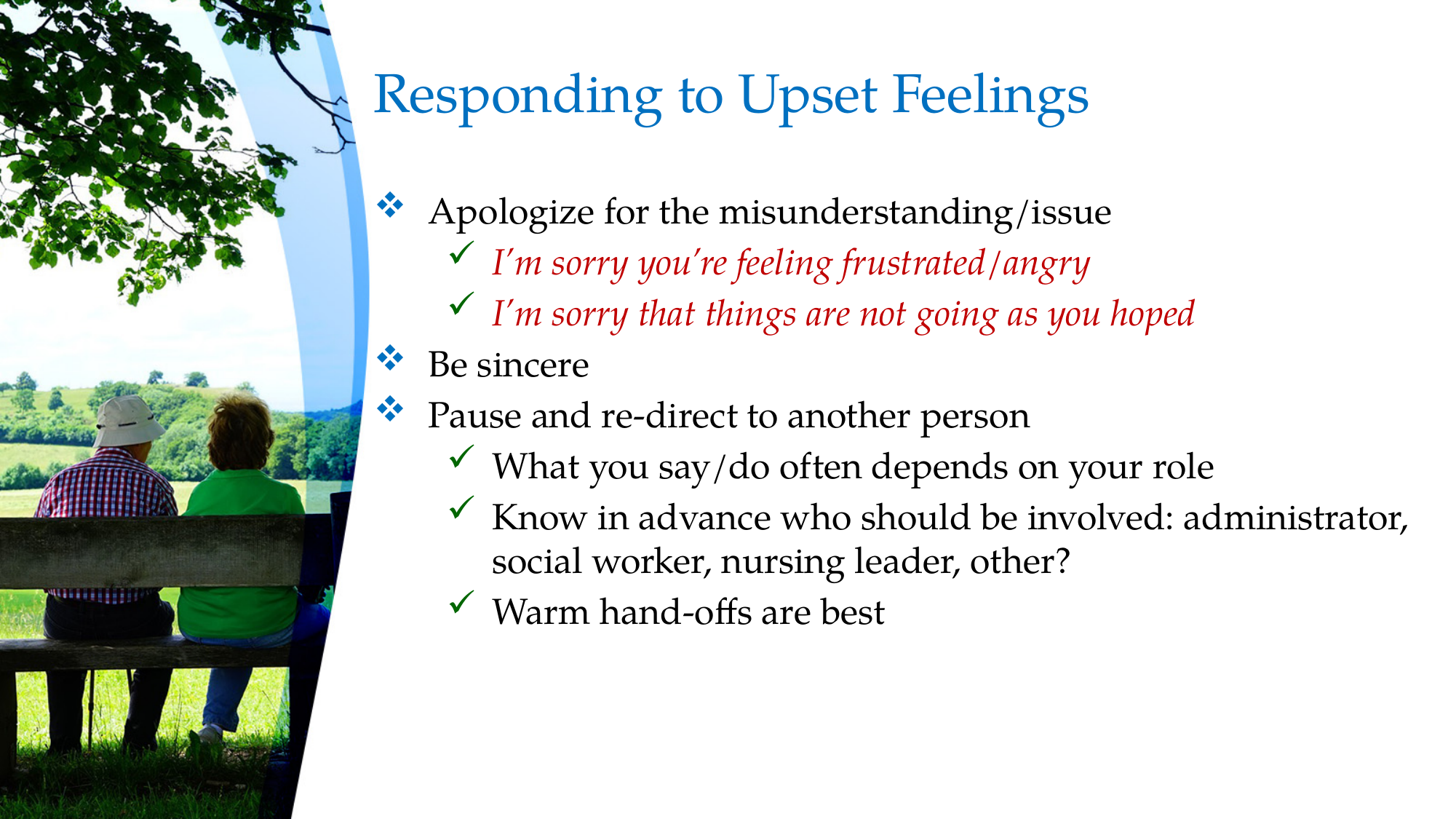

# Responding to Upset Feelings
Apologize for the misunderstanding/issue
I’m sorry you’re feeling frustrated/angry
I’m sorry that things are not going as you hoped
Be sincere
Pause and re-direct to another person
What you say/do often depends on your role
Know in advance who should be involved: administrator, social worker, nursing leader, other?
Warm hand-offs are best